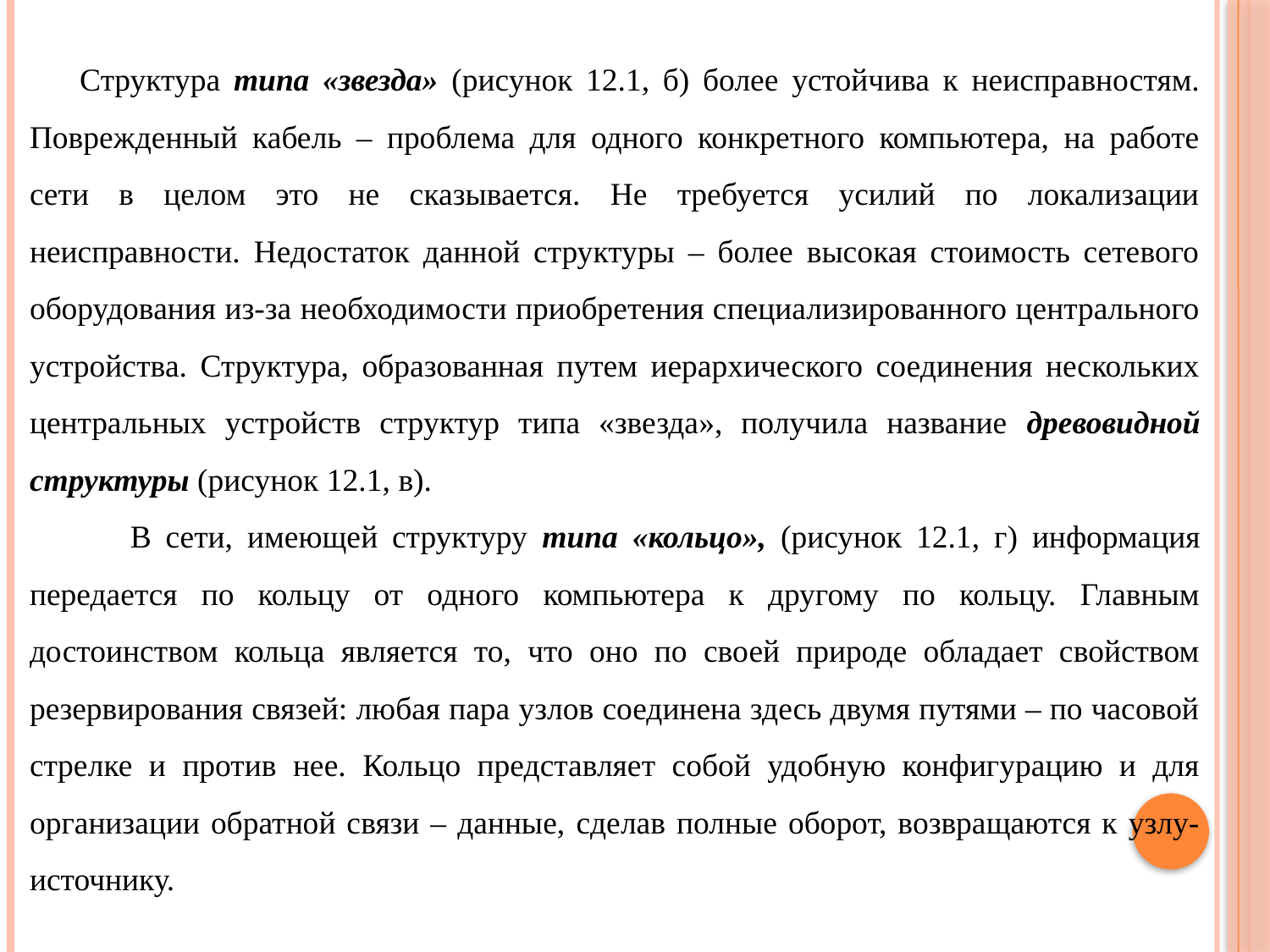

Структура типа «звезда» (рисунок 12.1, б) более устойчива к неисправностям. Поврежденный кабель – проблема для одного конкретного компьютера, на работе сети в целом это не сказывается. Не требуется усилий по локализации неисправности. Недостаток данной структуры – более высокая стоимость сетевого оборудования из-за необходимости приобретения специализированного центрального устройства. Структура, образованная путем иерархического соединения нескольких центральных устройств структур типа «звезда», получила название древовидной структуры (рисунок 12.1, в).
       В сети, имеющей структуру типа «кольцо», (рисунок 12.1, г) информация передается по кольцу от одного компьютера к другому по кольцу. Главным достоинством кольца является то, что оно по своей природе обладает свойством резервирования связей: любая пара узлов соединена здесь двумя путями – по часовой стрелке и против нее. Кольцо представляет собой удобную конфигурацию и для организации обратной связи – данные, сделав полные оборот, возвращаются к узлу-источнику.